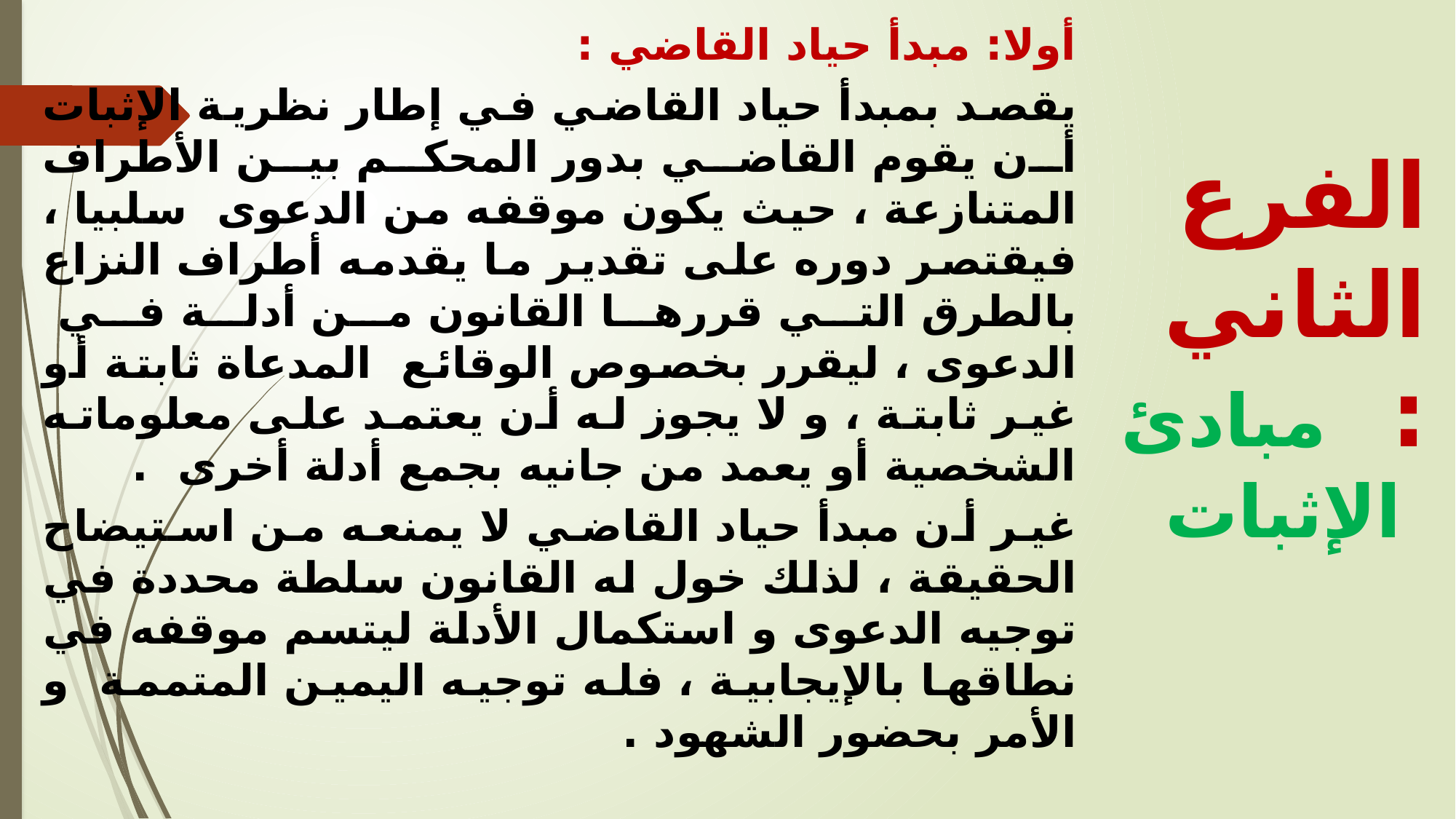

أولا: مبدأ حياد القاضي :
يقصد بمبدأ حياد القاضي في إطار نظرية الإثبات أن يقوم القاضي بدور المحكم بين الأطراف المتنازعة ، حيث يكون موقفه من الدعوى  سلبيا ، فيقتصر دوره على تقدير ما يقدمه أطراف النزاع بالطرق التي قررها القانون من أدلة في  الدعوى ، ليقرر بخصوص الوقائع  المدعاة ثابتة أو غير ثابتة ، و لا يجوز له أن يعتمد على معلوماته الشخصية أو يعمد من جانيه بجمع أدلة أخرى  .
غير أن مبدأ حياد القاضي لا يمنعه من استيضاح الحقيقة ، لذلك خول له القانون سلطة محددة في توجيه الدعوى و استكمال الأدلة ليتسم موقفه في نطاقها بالإيجابية ، فله توجيه اليمين المتممة  و الأمر بحضور الشهود .
الفرع الثاني :  مبادئ الإثبات